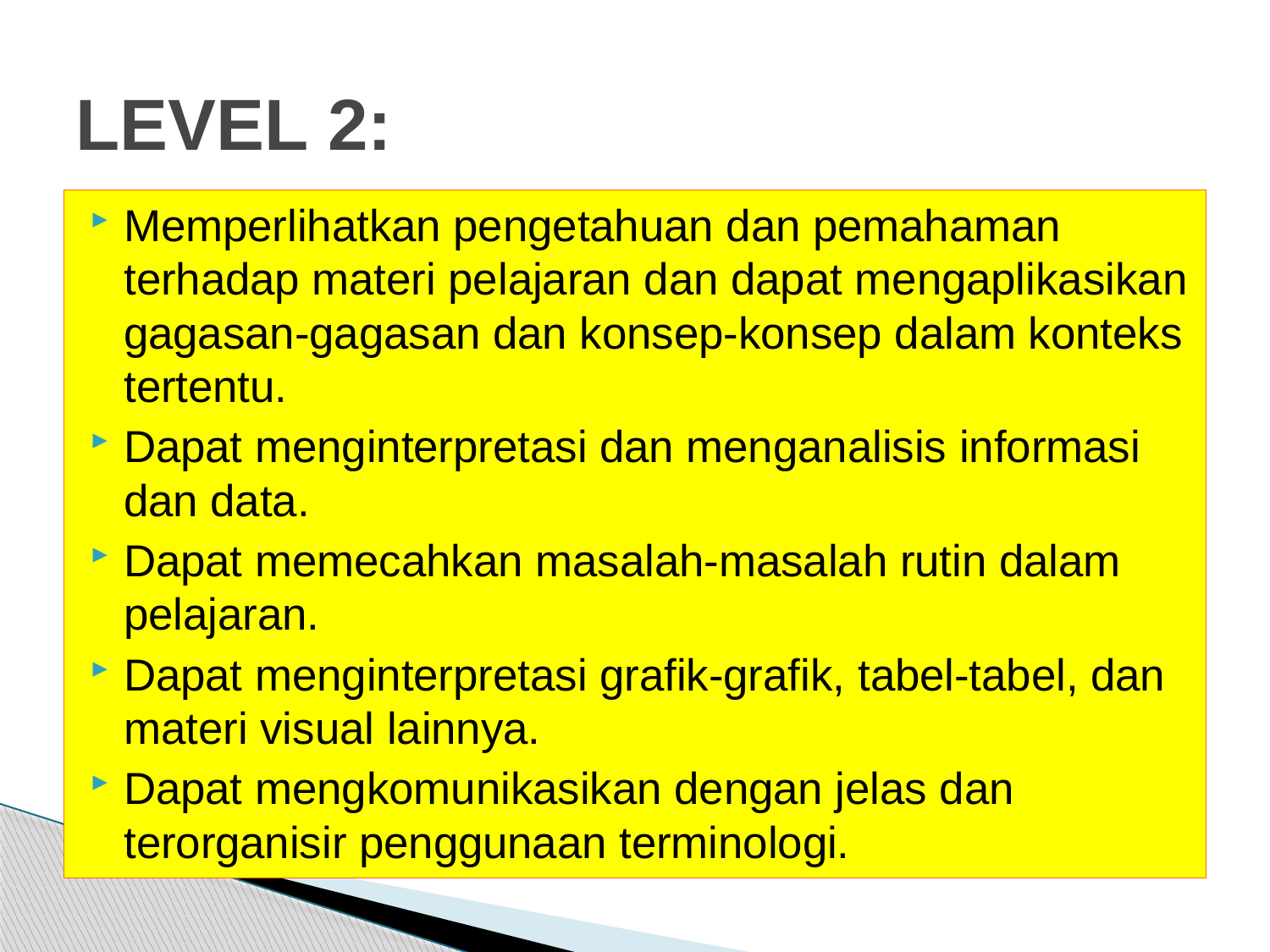

# LEVEL 2:
Memperlihatkan pengetahuan dan pemahaman terhadap materi pelajaran dan dapat mengaplikasikan gagasan-gagasan dan konsep-konsep dalam konteks tertentu.
Dapat menginterpretasi dan menganalisis informasi dan data.
Dapat memecahkan masalah-masalah rutin dalam pelajaran.
Dapat menginterpretasi grafik-grafik, tabel-tabel, dan materi visual lainnya.
Dapat mengkomunikasikan dengan jelas dan terorganisir penggunaan terminologi.